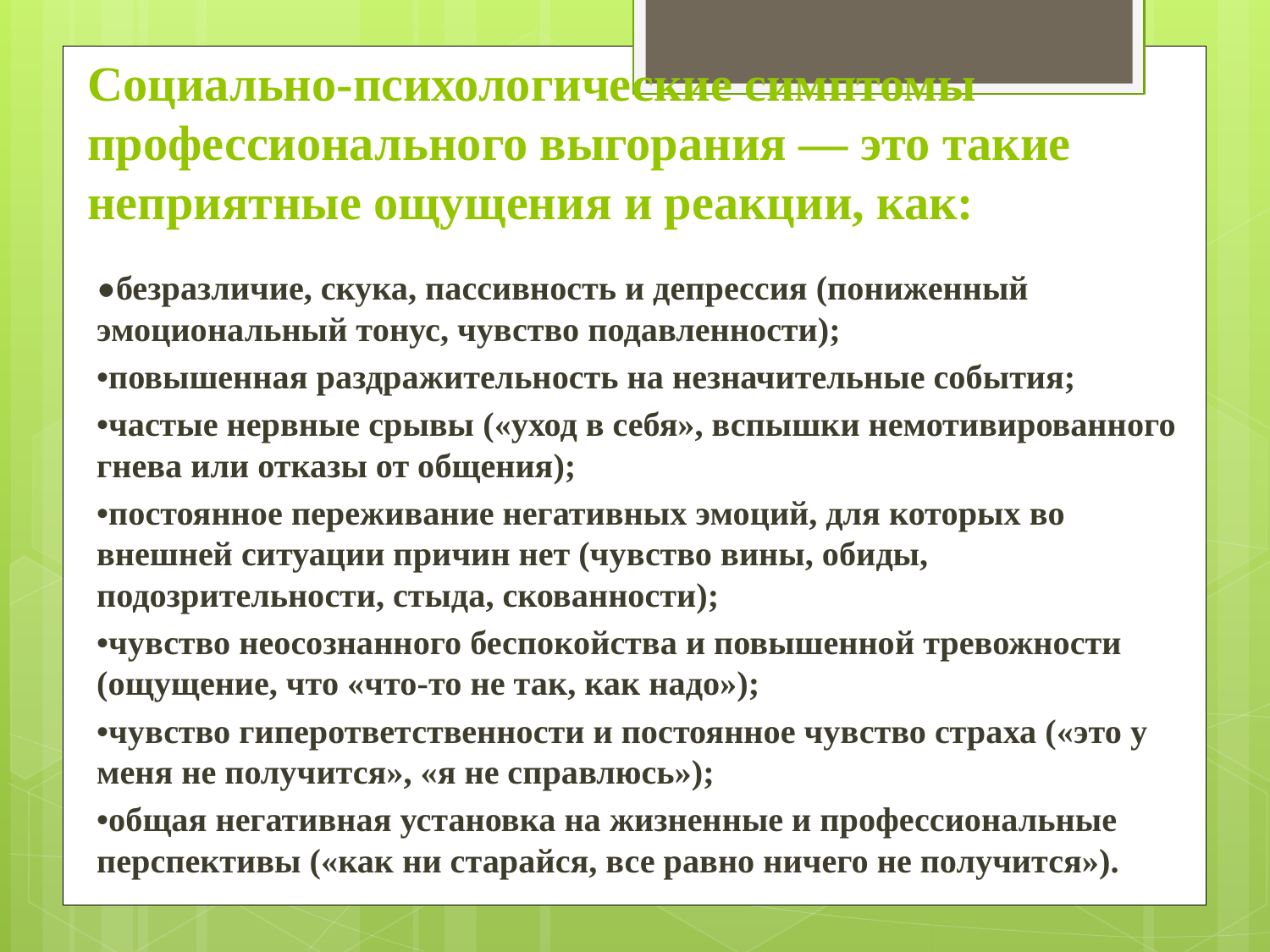

# Социально-психологические симптомы профессионального выгорания — это такие неприятные ощущения и реакции, как:
•безразличие, скука, пассивность и депрессия (пониженный эмоциональный тонус, чувство подавленности);
•повышенная раздражительность на незначительные события;
•частые нервные срывы («уход в себя», вспышки немотивированного гнева или отказы от общения);
•постоянное переживание негативных эмоций, для которых во внешней ситуации причин нет (чувство вины, обиды, подозрительности, стыда, скованности);
•чувство неосознанного беспокойства и повышенной тревожности (ощущение, что «что-то не так, как надо»);
•чувство гиперответственности и постоянное чувство страха («это у меня не получится», «я не справлюсь»);
•общая негативная установка на жизненные и профессиональные перспективы («как ни старайся, все равно ничего не получится»).